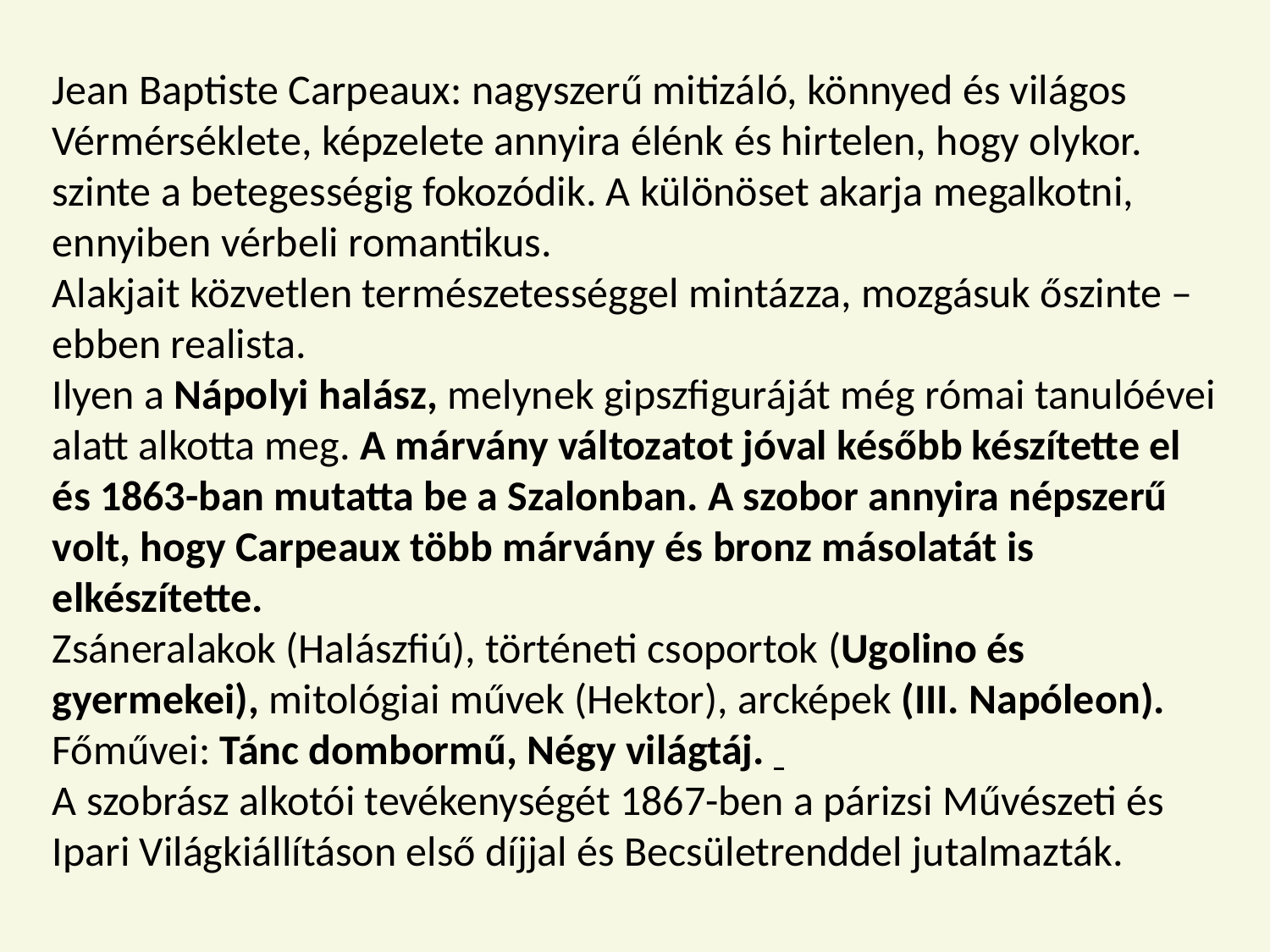

Jean Baptiste Carpeaux: nagyszerű mitizáló, könnyed és világos
Vérmérséklete, képzelete annyira élénk és hirtelen, hogy olykor. szinte a betegességig fokozódik. A különöset akarja megalkotni, ennyiben vérbeli romantikus.
Alakjait közvetlen természetességgel mintázza, mozgásuk őszinte – ebben realista.
Ilyen a Nápolyi halász, melynek gipszfiguráját még római tanulóévei alatt alkotta meg. A márvány változatot jóval később készítette el és 1863-ban mutatta be a Szalonban. A szobor annyira népszerű volt, hogy Carpeaux több márvány és bronz másolatát is elkészítette.
Zsáneralakok (Halászfiú), történeti csoportok (Ugolino és gyermekei), mitológiai művek (Hektor), arcképek (III. Napóleon). Főművei: Tánc dombormű, Négy világtáj.
A szobrász alkotói tevékenységét 1867-ben a párizsi Művészeti és Ipari Világkiállításon első díjjal és Becsületrenddel jutalmazták.